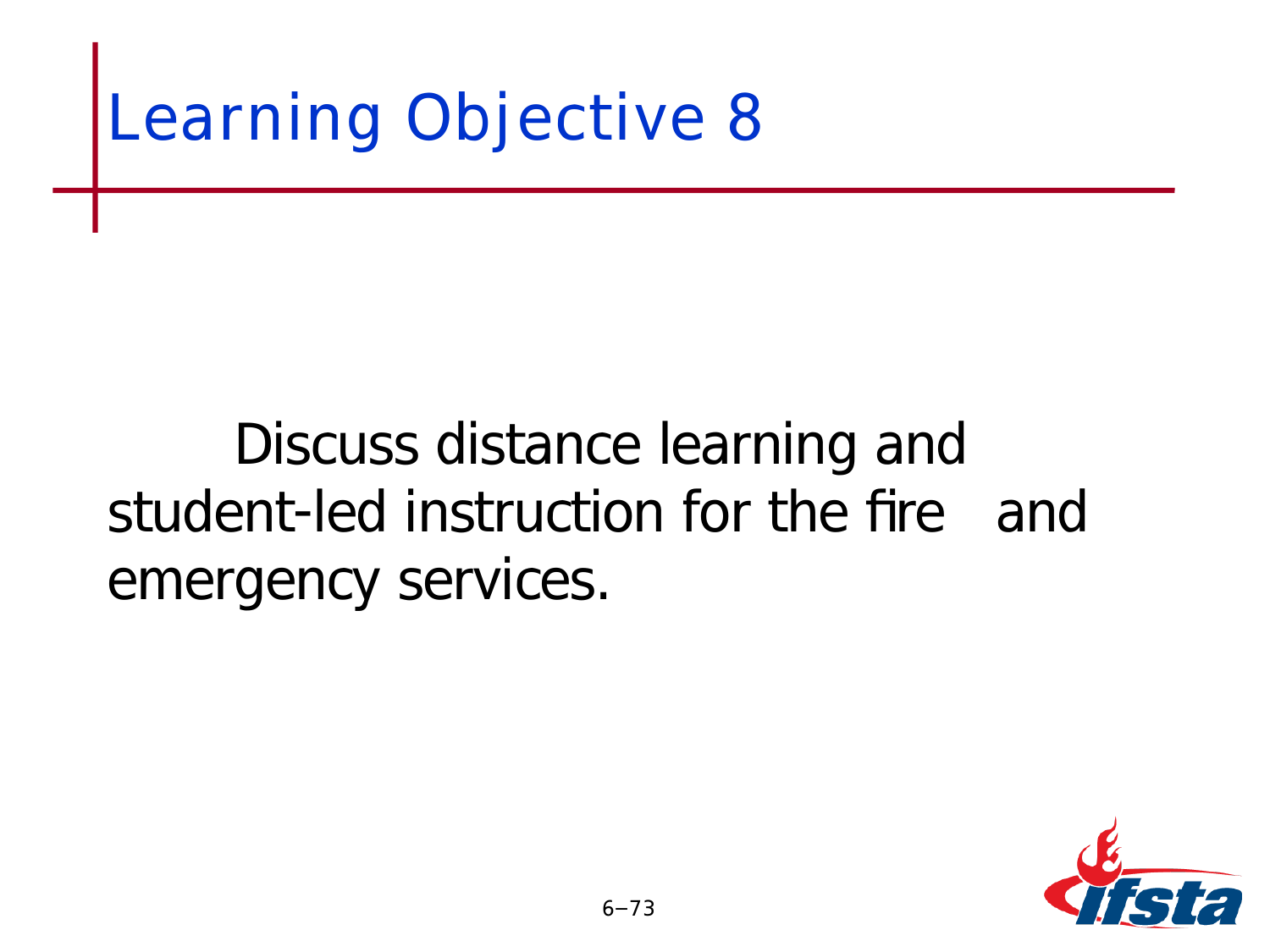

# Learning Objective 8

	Discuss distance learning and 	student-led instruction for the fire 	and emergency services.
6–73